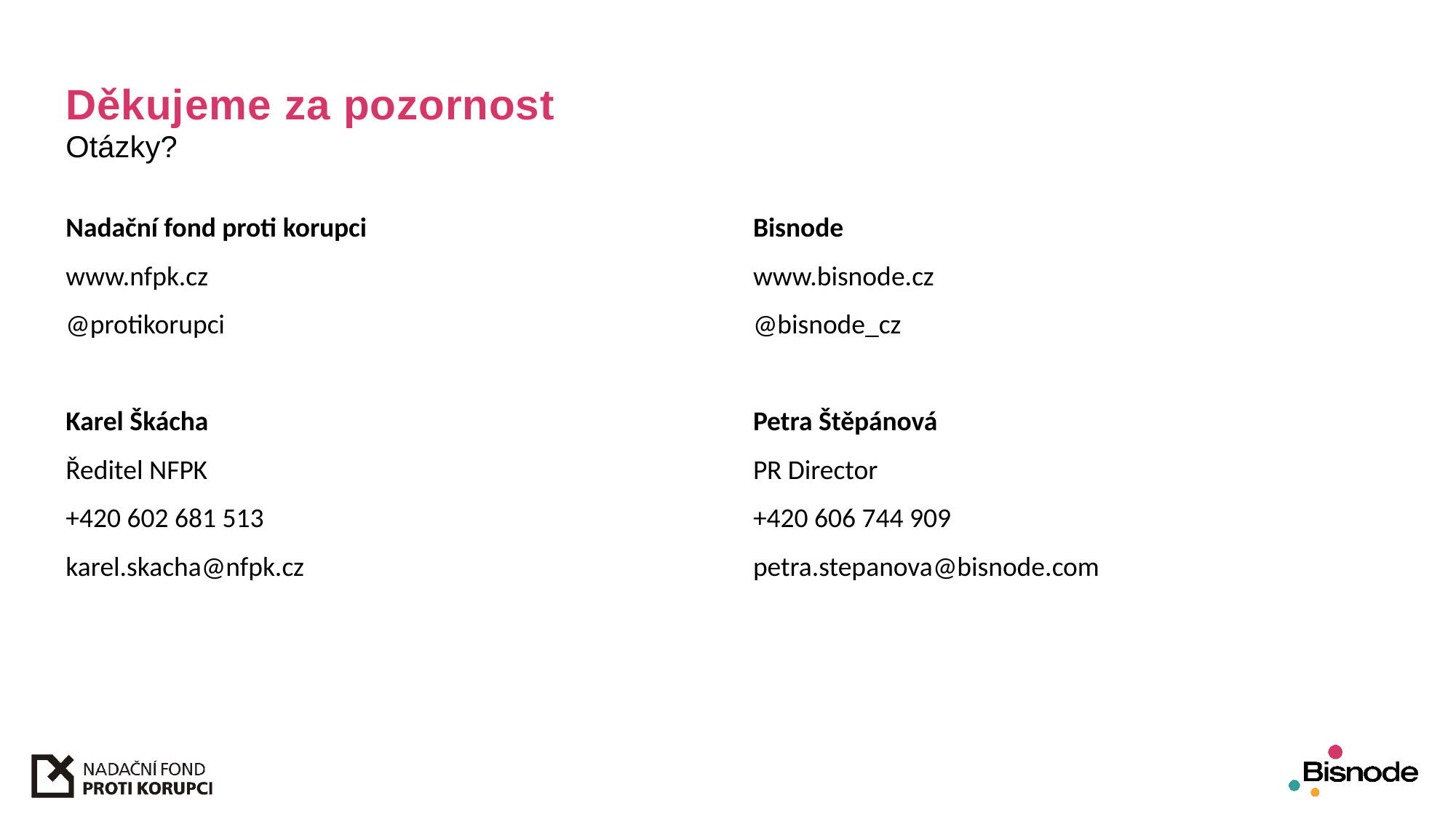

# Děkujeme za pozornost
Otázky?
Nadační fond proti korupci
www.nfpk.cz
@protikorupci

Karel Škácha
Ředitel NFPK
+420 602 681 513
karel.skacha@nfpk.cz

Bisnode
www.bisnode.cz
@bisnode_cz

Petra Štěpánová
PR Director
+420 606 744 909
petra.stepanova@bisnode.com